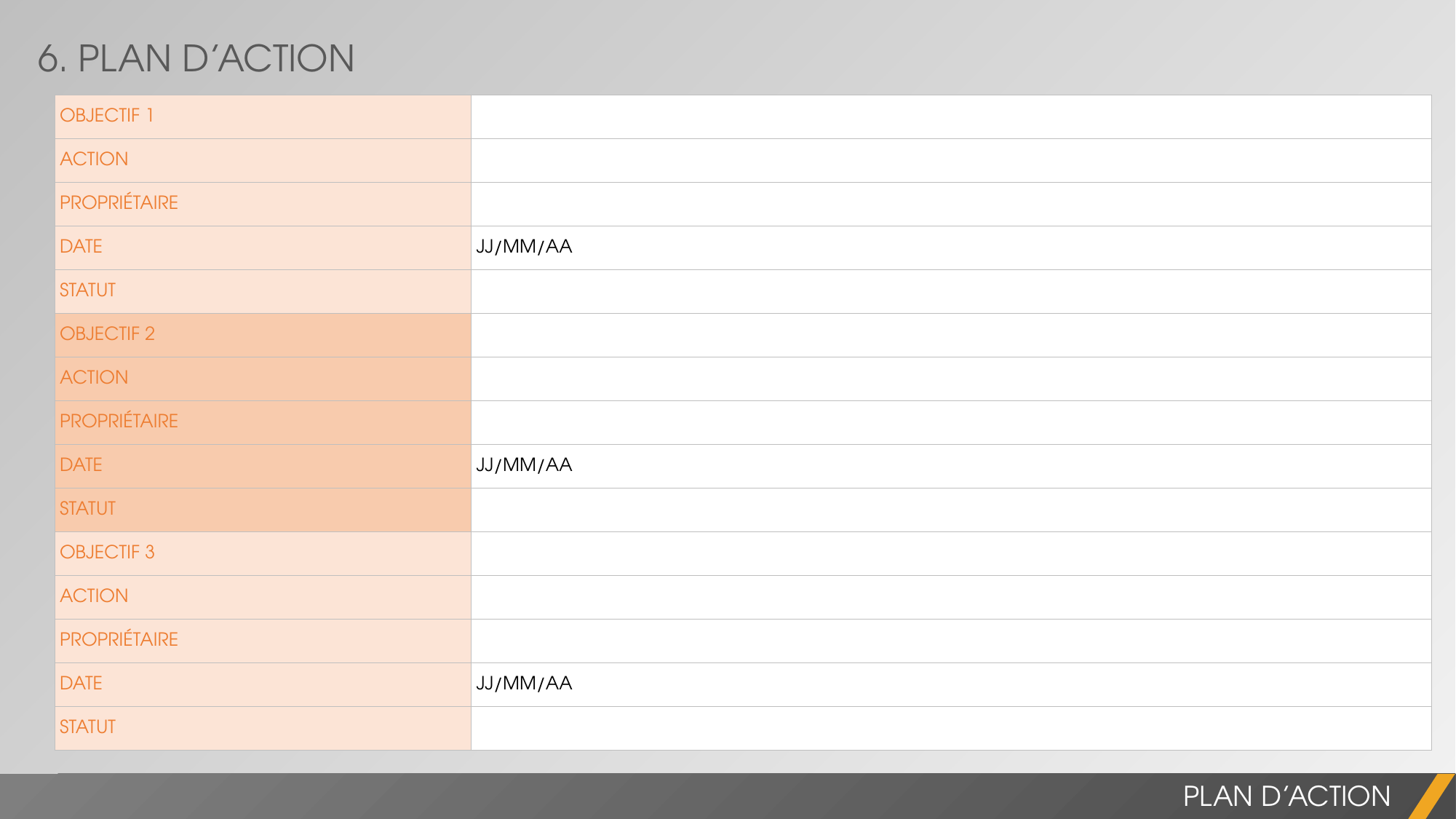

6. PLAN D’ACTION
| OBJECTIF 1 |  |
| --- | --- |
| ACTION |  |
| PROPRIÉTAIRE |  |
| DATE | JJ/MM/AA |
| STATUT |  |
| OBJECTIF 2 |  |
| ACTION |  |
| PROPRIÉTAIRE |  |
| DATE | JJ/MM/AA |
| STATUT |  |
| OBJECTIF 3 |  |
| ACTION |  |
| PROPRIÉTAIRE |  |
| DATE | JJ/MM/AA |
| STATUT |  |
PLAN D’ACTION